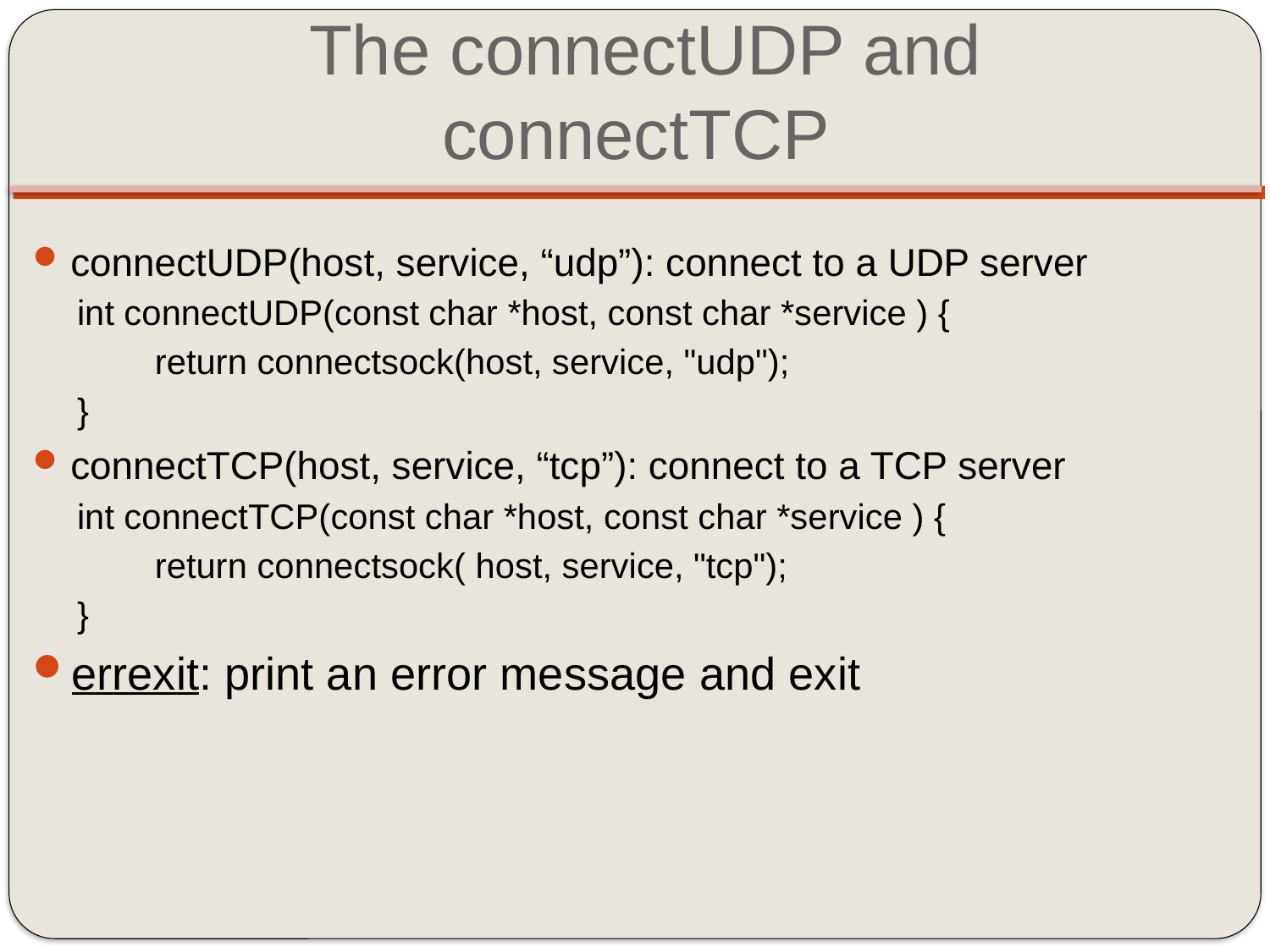

# The connectUDP and connectTCP
connectUDP(host, service, “udp”): connect to a UDP server
int connectUDP(const char *host, const char *service ) {
        return connectsock(host, service, "udp");
}
connectTCP(host, service, “tcp”): connect to a TCP server
int connectTCP(const char *host, const char *service ) {
        return connectsock( host, service, "tcp");
}
errexit: print an error message and exit